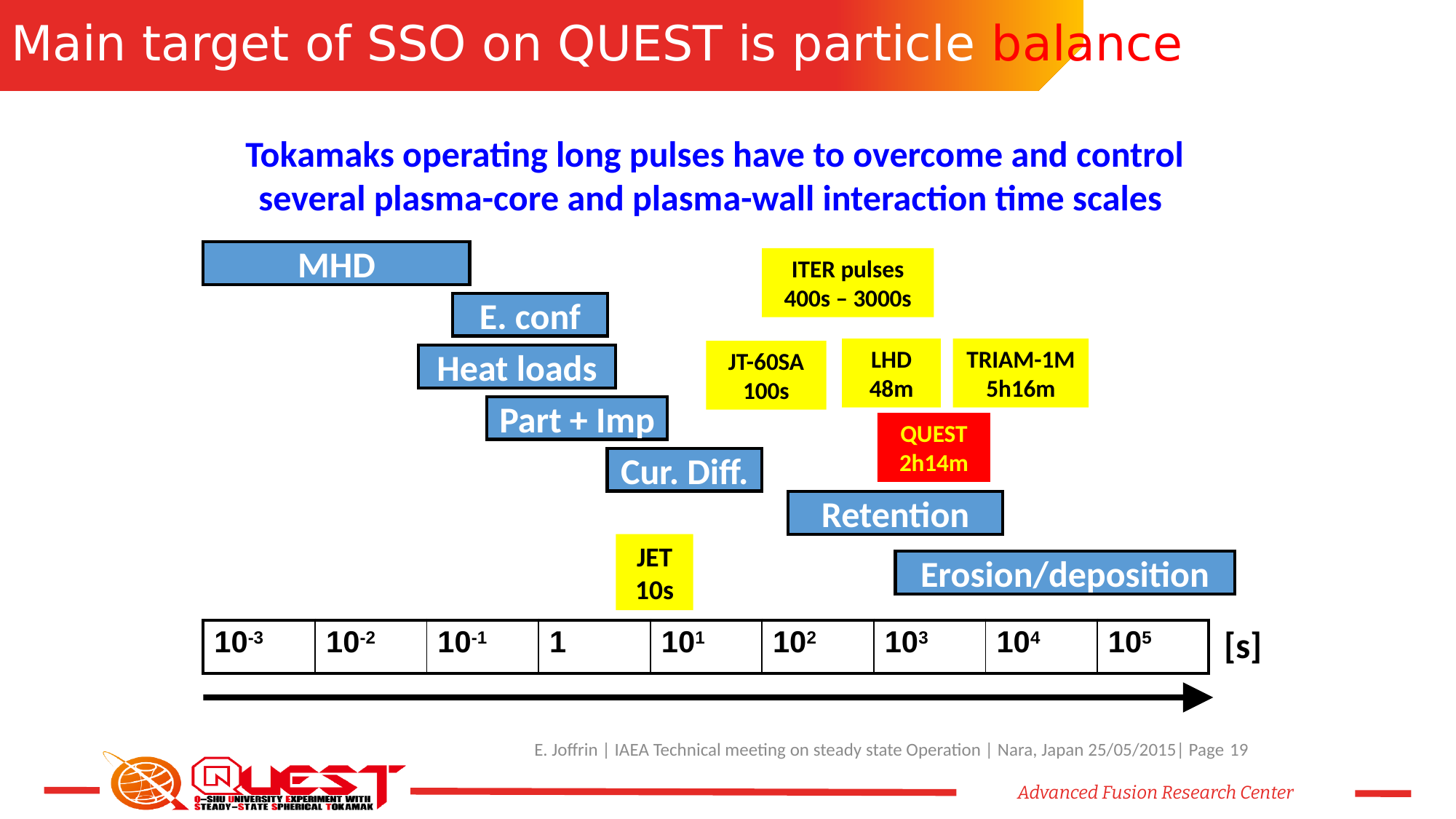

# Main target of SSO on QUEST is particle balance
Tokamaks operating long pulses have to overcome and control several plasma-core and plasma-wall interaction time scales
MHD
ITER pulses
400s – 3000s
E. conf
LHD
48m
TRIAM-1M
5h16m
JT-60SA
100s
Heat loads
Part + Imp
QUEST
2h14m
Cur. Diff.
Retention
JET
10s
Erosion/deposition
[s]
| 10-3 | 10-2 | 10-1 | 1 | 101 | 102 | 103 | 104 | 105 |
| --- | --- | --- | --- | --- | --- | --- | --- | --- |

E. Joffrin | IAEA Technical meeting on steady state Operation | Nara, Japan 25/05/2015| Page 19